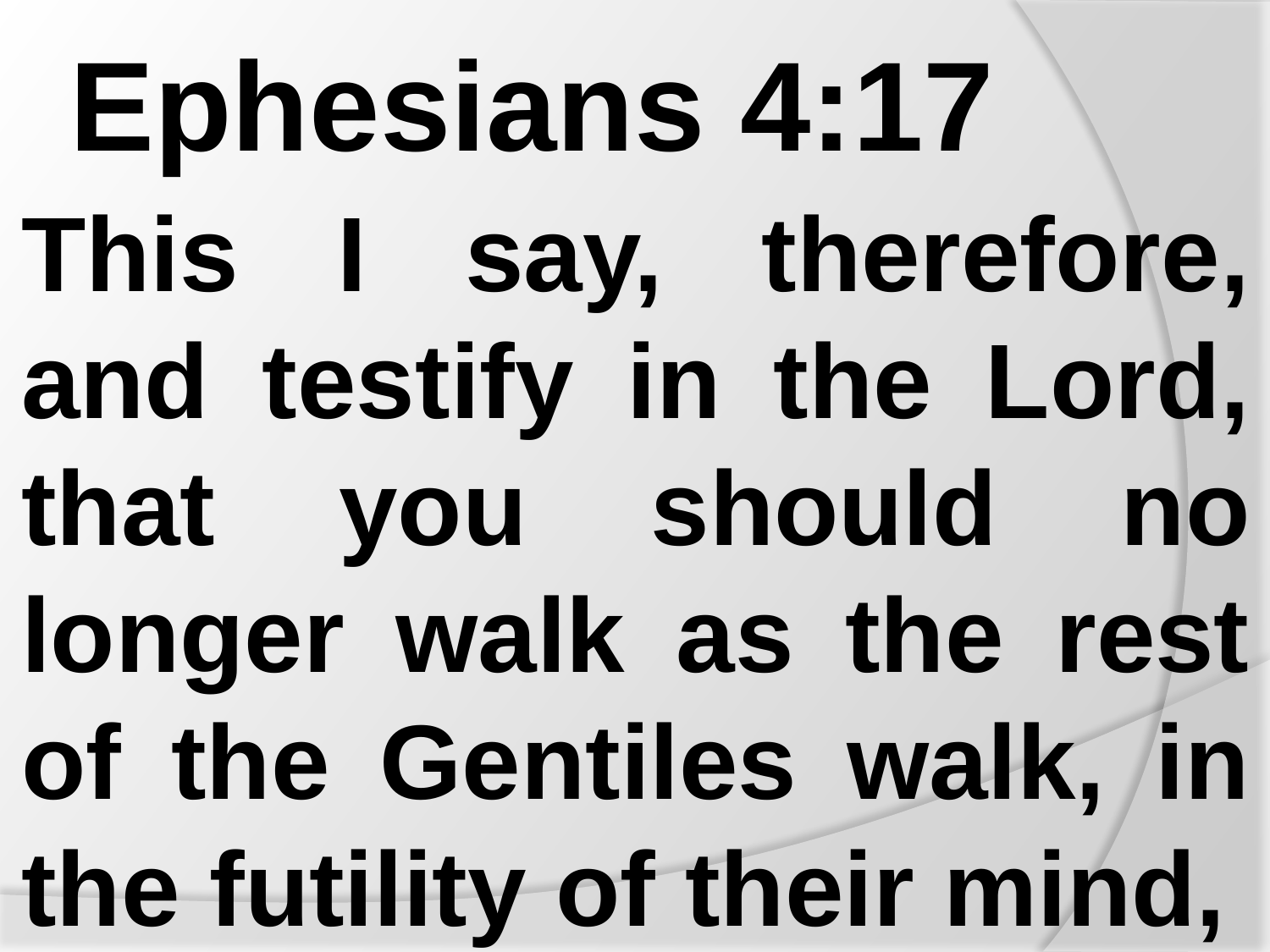

# Ephesians 4:17
This I say, therefore, and testify in the Lord, that you should no longer walk as the rest of the Gentiles walk, in the futility of their mind,